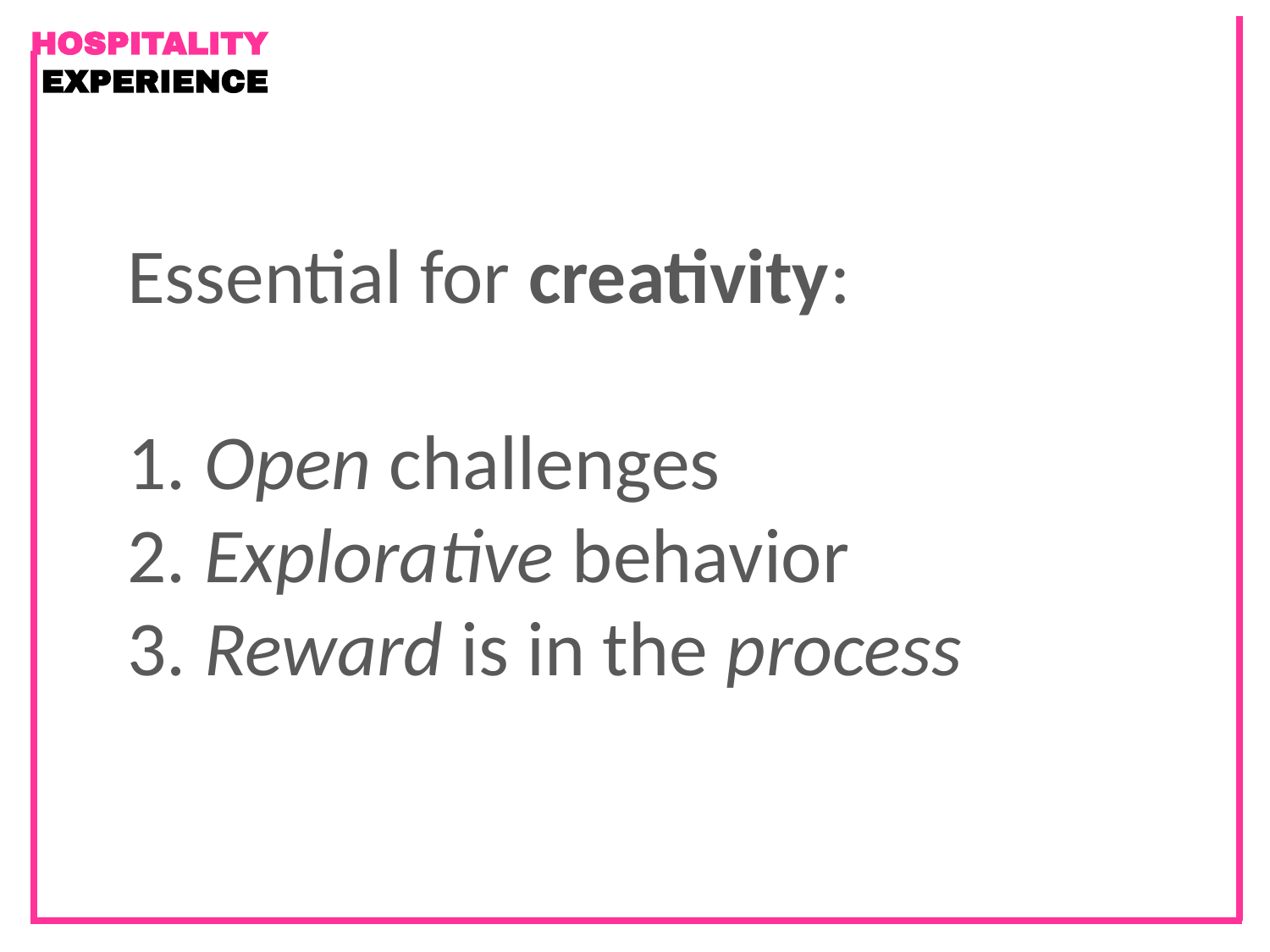

Essential for creativity:

1. Open challenges
2. Explorative behavior
3. Reward is in the process